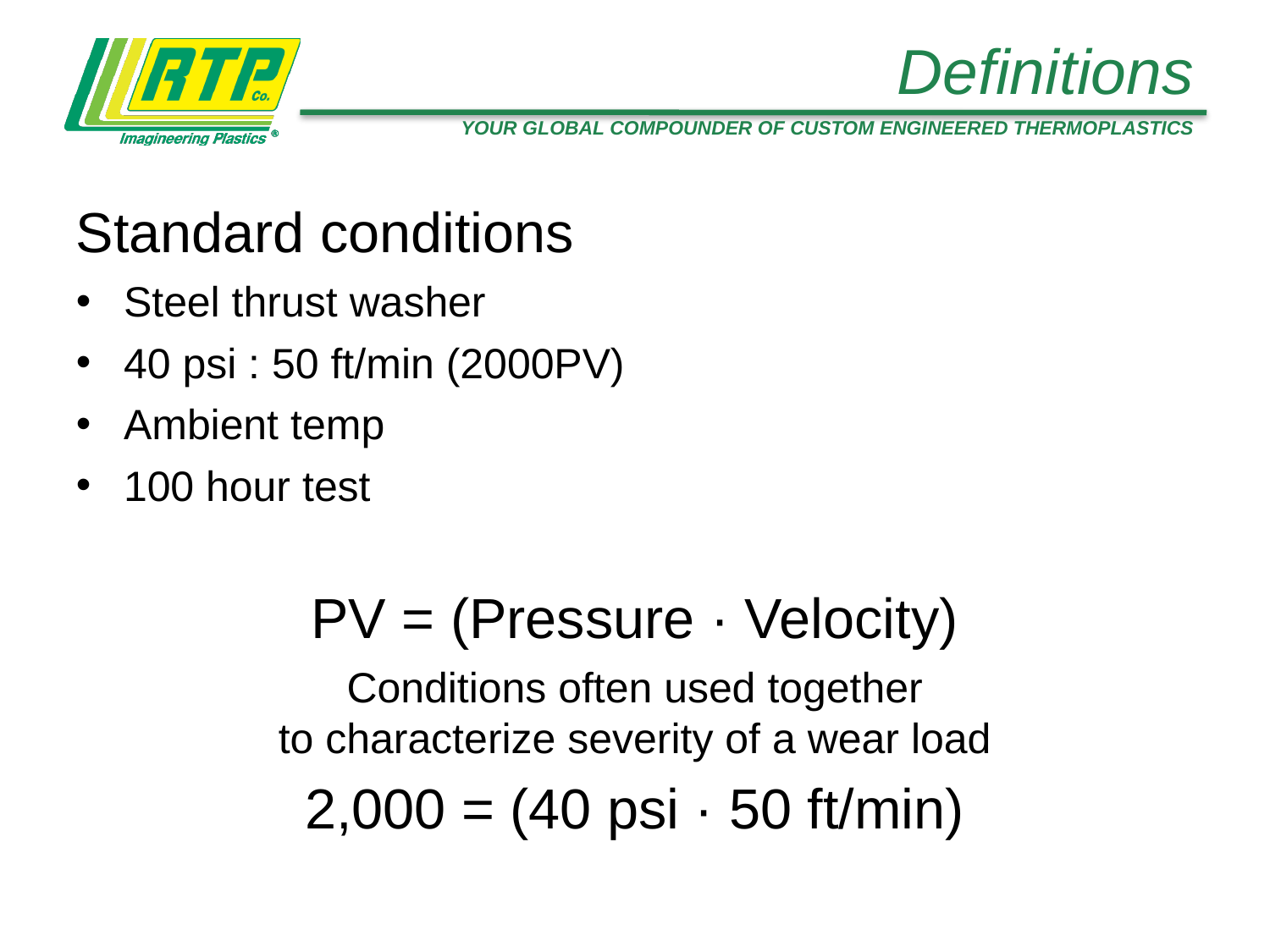

# Definitions
Standard conditions
Steel thrust washer
40 psi : 50 ft/min (2000PV)
Ambient temp
100 hour test

PV = (Pressure · Velocity)
Conditions often used together
to characterize severity of a wear load
2,000 = (40 psi · 50 ft/min)